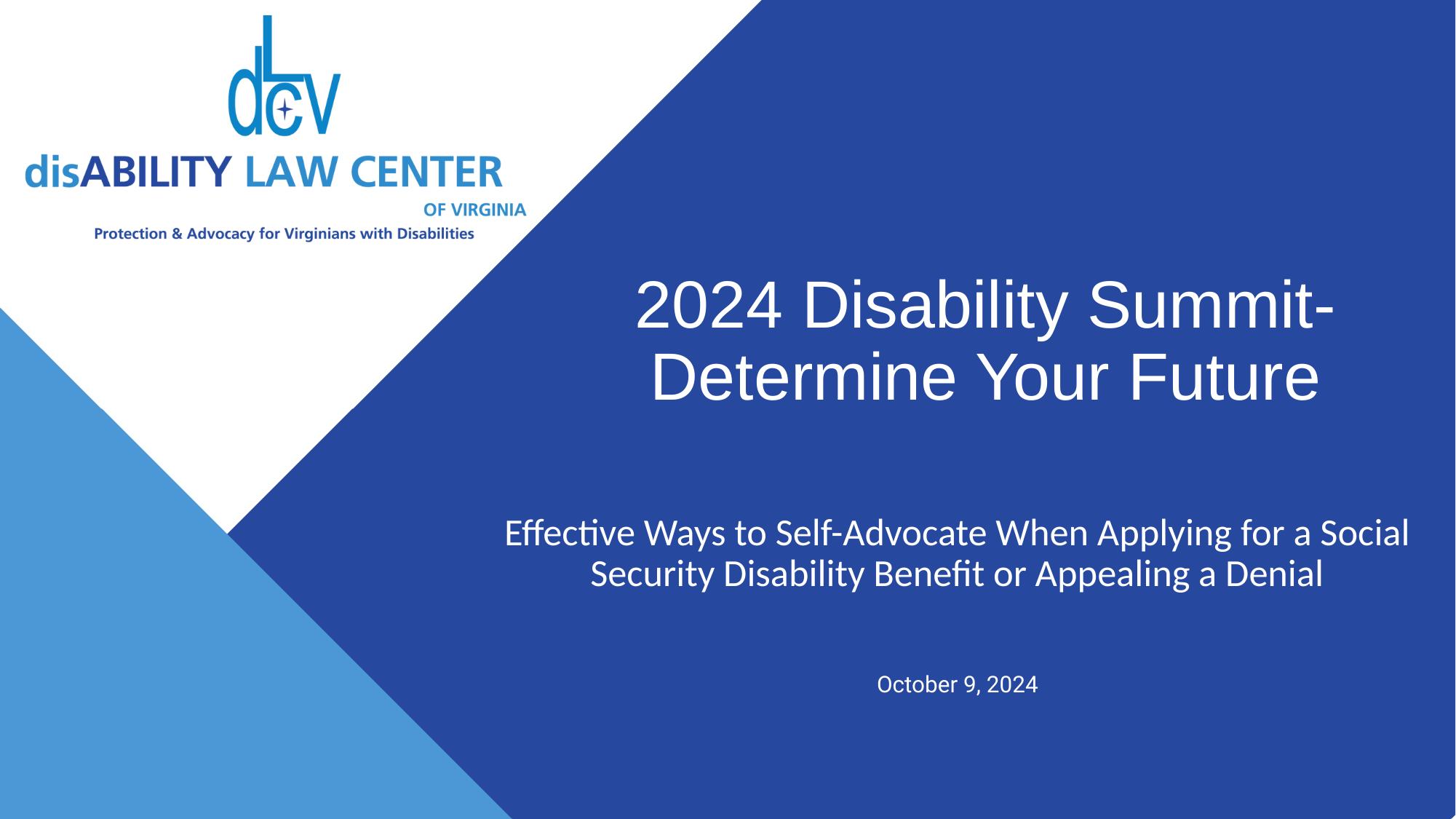

# 2024 Disability Summit-Determine Your Future
Effective Ways to Self-Advocate When Applying for a Social Security Disability Benefit or Appealing a Denial

October 9, 2024